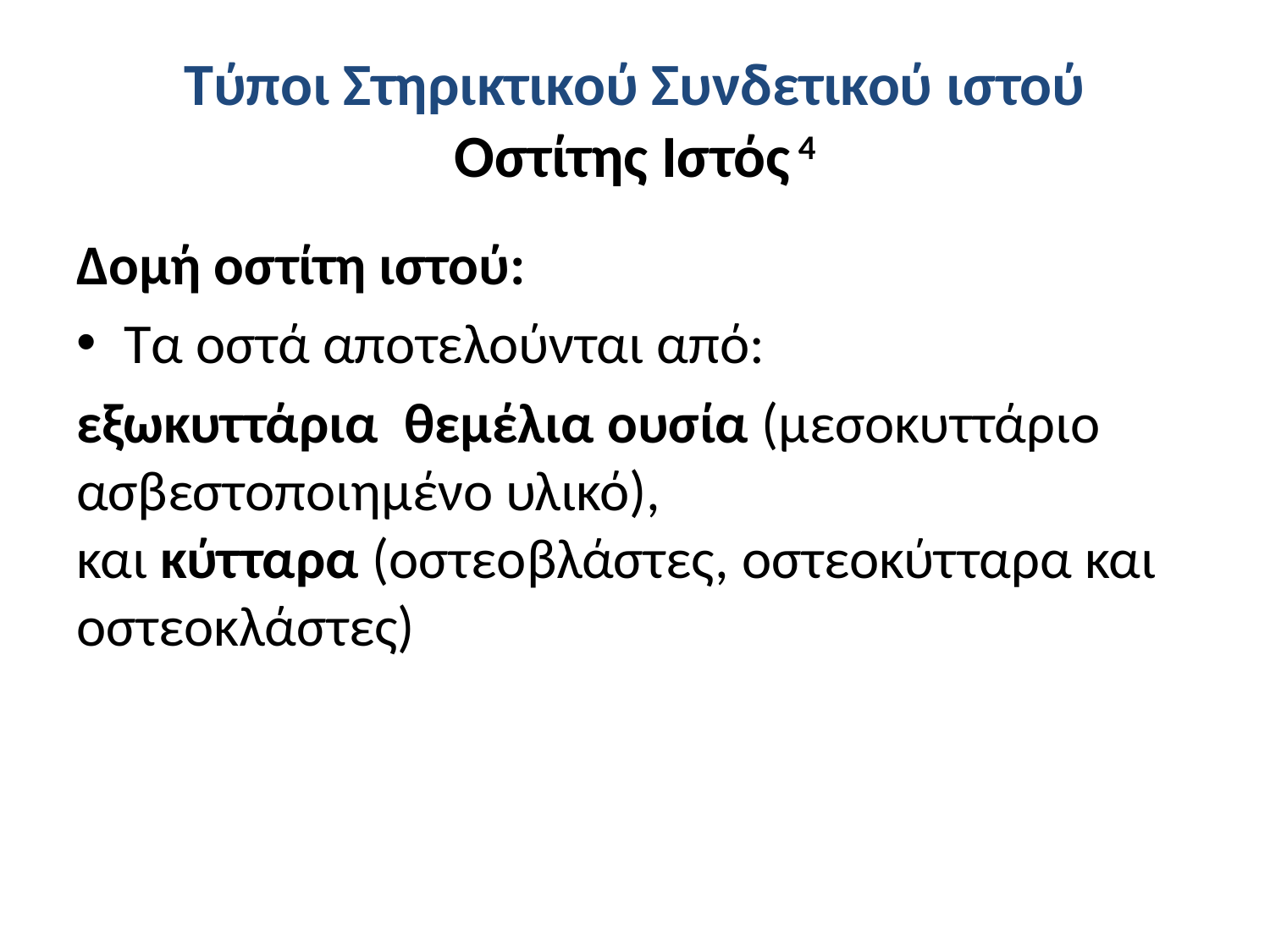

# Τύποι Στηρικτικού Συνδετικού ιστού Οστίτης Ιστός 4
Δομή οστίτη ιστού:
Τα οστά αποτελούνται από:
εξωκυττάρια  θεμέλια ουσία (μεσοκυττάριο ασβεστοποιημένο υλικό), και κύτταρα (οστεοβλάστες, οστεοκύτταρα και οστεοκλάστες)